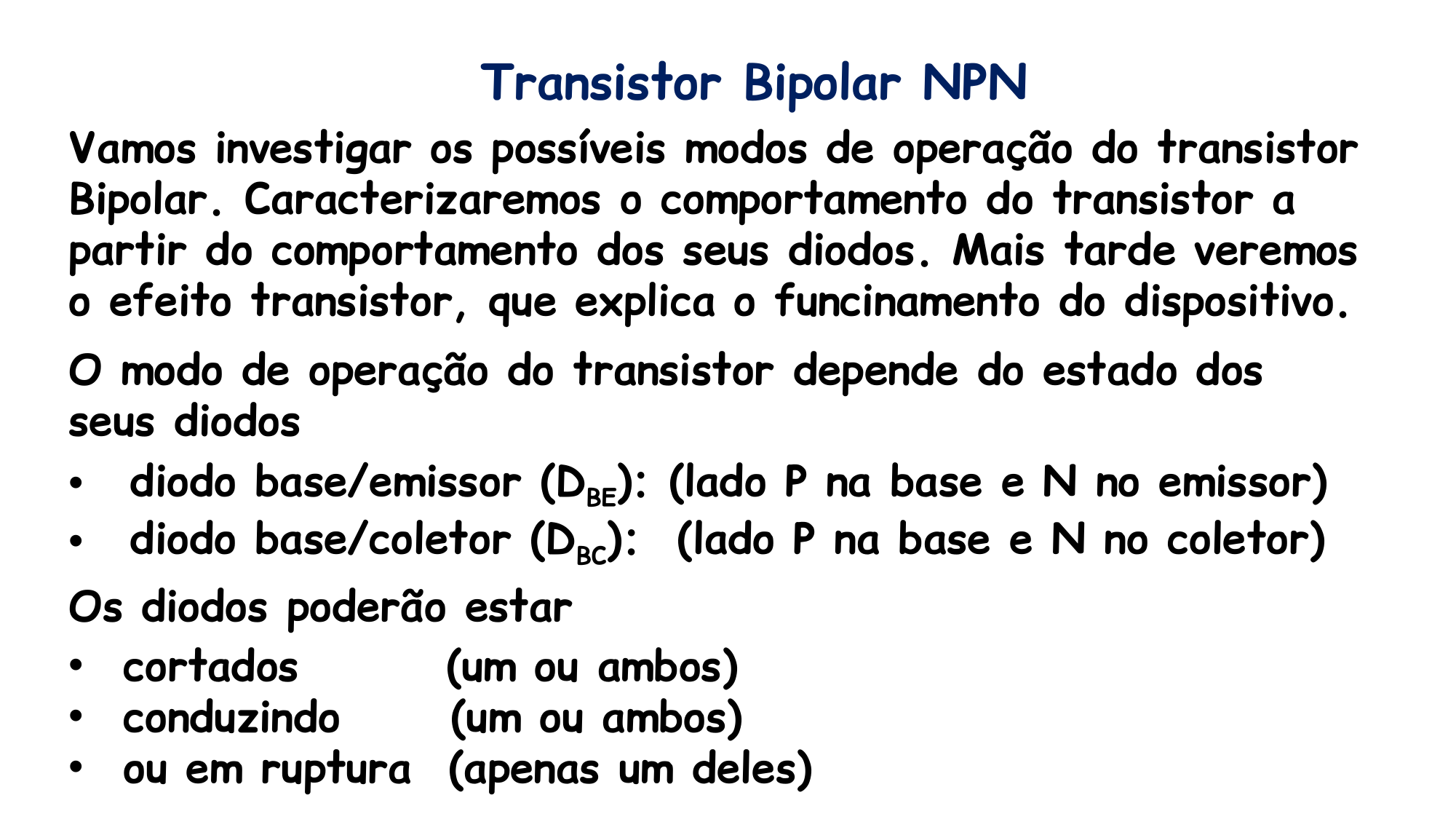

Transistor Bipolar NPN
Vamos investigar os possíveis modos de operação do transistor Bipolar. Caracterizaremos o comportamento do transistor a partir do comportamento dos seus diodos. Mais tarde veremos o efeito transistor, que explica o funcinamento do dispositivo.
O modo de operação do transistor depende do estado dos seus diodos
diodo base/emissor (DBE): (lado P na base e N no emissor)
diodo base/coletor (DBC):  (lado P na base e N no coletor)
Os diodos poderão estar
cortados        (um ou ambos)
conduzindo      (um ou ambos)
ou em ruptura  (apenas um deles)
434